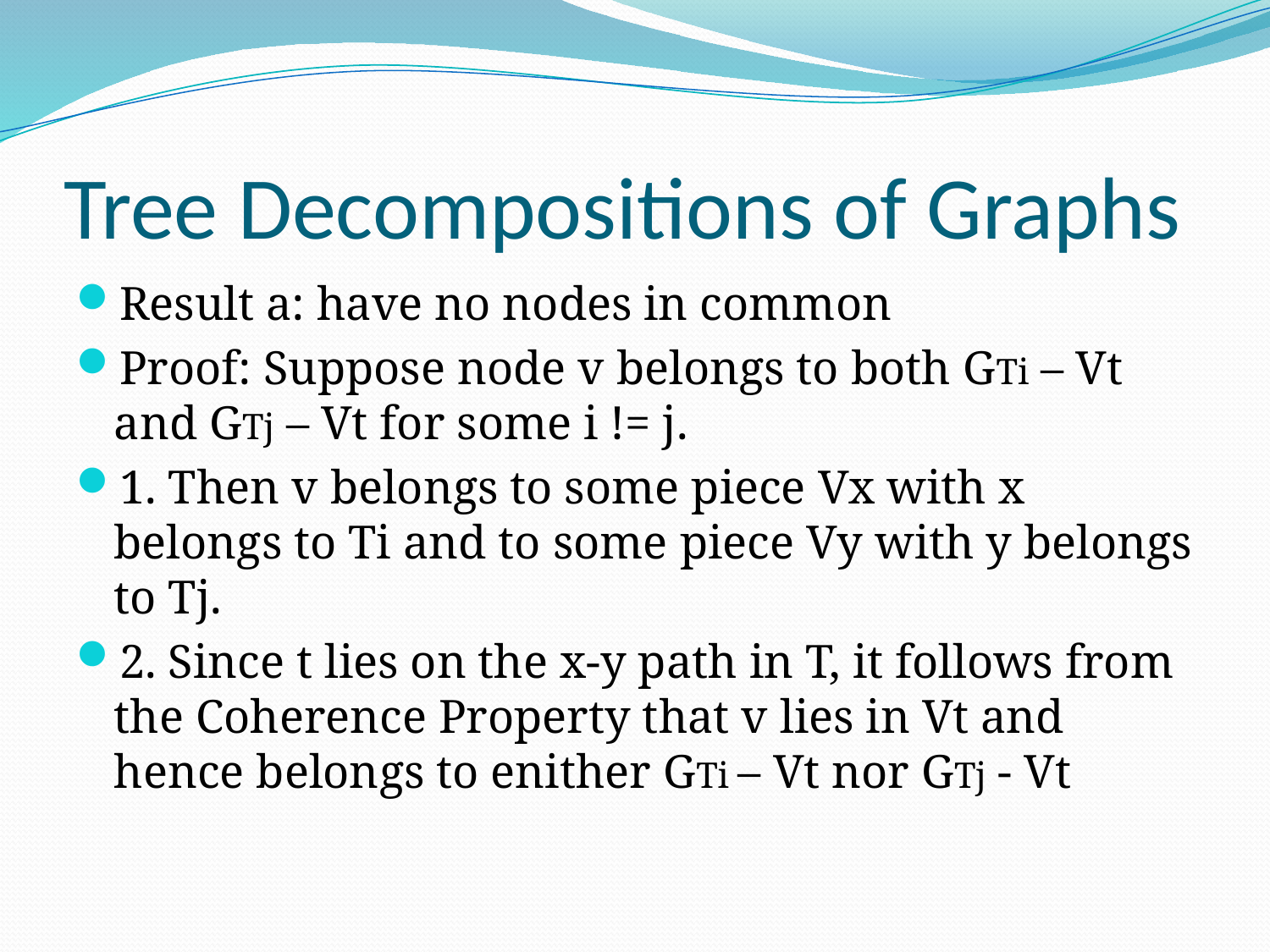

# Tree Decompositions of Graphs
Result a: have no nodes in common
Proof: Suppose node v belongs to both GTi – Vt and GTj – Vt for some i != j.
1. Then v belongs to some piece Vx with x belongs to Ti and to some piece Vy with y belongs to Tj.
2. Since t lies on the x-y path in T, it follows from the Coherence Property that v lies in Vt and hence belongs to enither GTi – Vt nor GTj - Vt